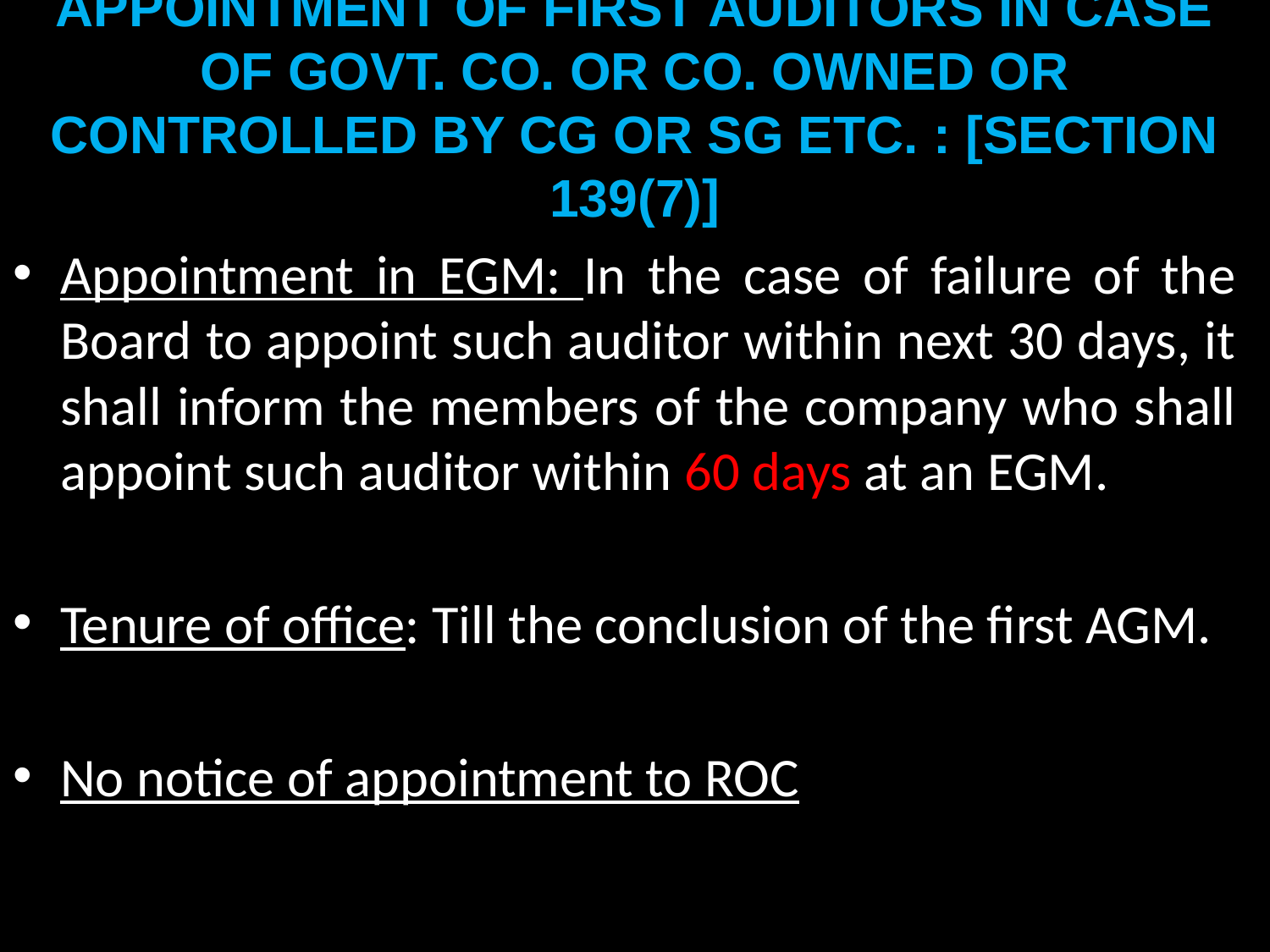

# APPOINTMENT OF FIRST AUDITORS IN CASE OF GOVT. CO. OR CO. OWNED OR CONTROLLED BY CG OR SG ETC. : [SECTION 139(7)]
Appointment in EGM: In the case of failure of the Board to appoint such auditor within next 30 days, it shall inform the members of the company who shall appoint such auditor within 60 days at an EGM.

Tenure of office: Till the conclusion of the first AGM.

No notice of appointment to ROC